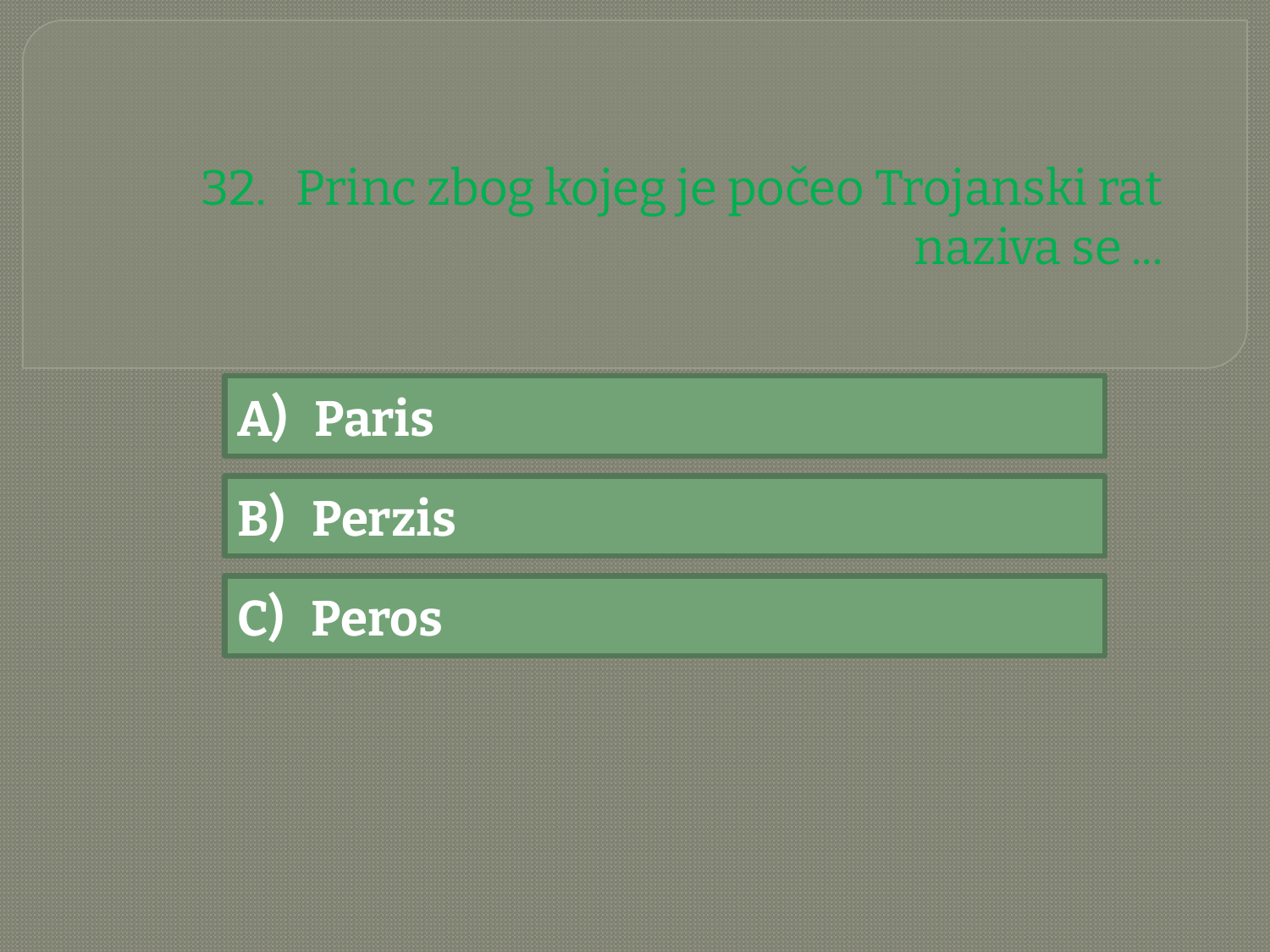

# 32.   Princ zbog kojeg je počeo Trojanski rat naziva se ...
A)   Paris
B)   Perzis
C)   Peros